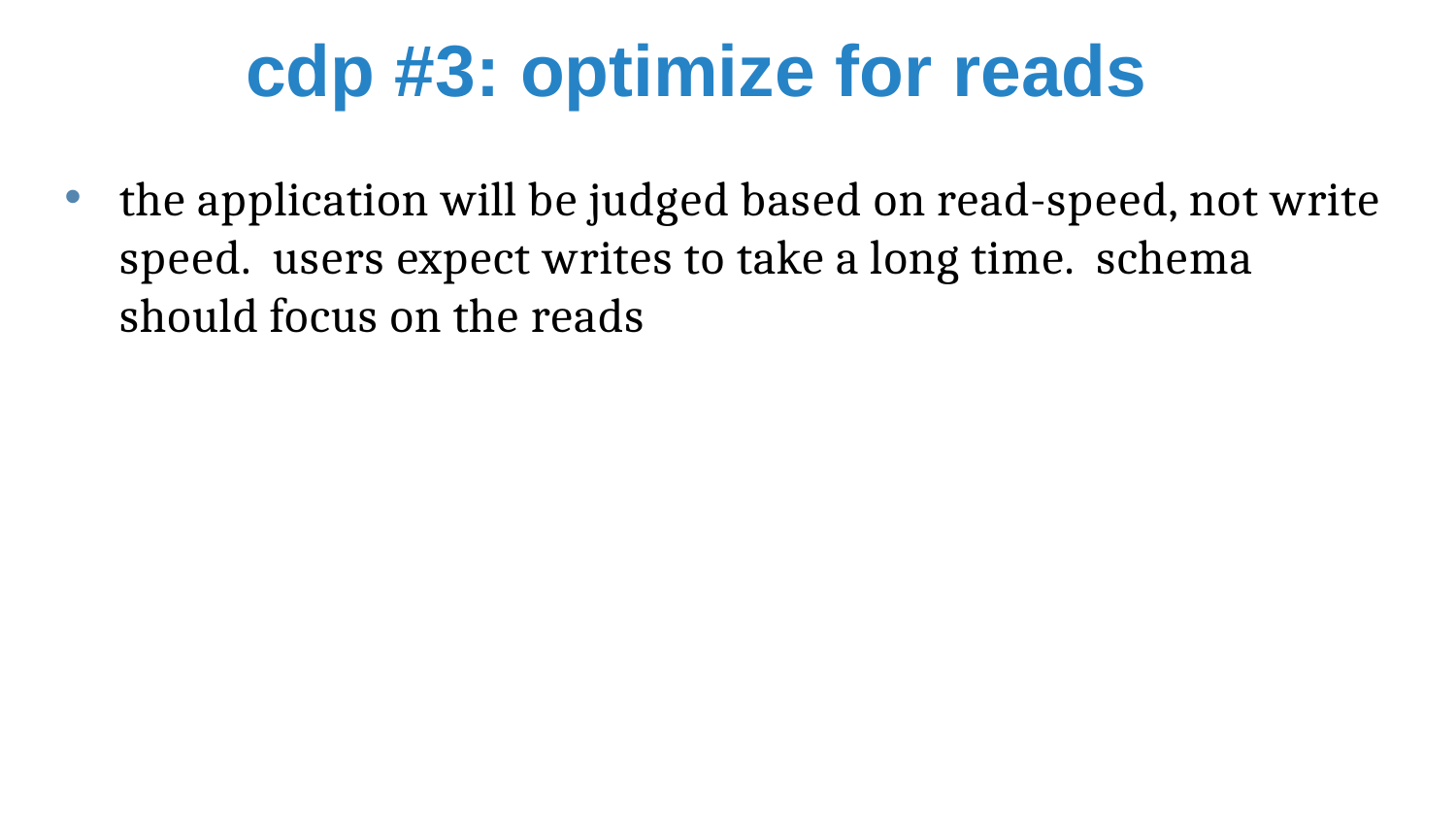

# cdp #3: optimize for reads
the application will be judged based on read-speed, not write speed.  users expect writes to take a long time.  schema should focus on the reads